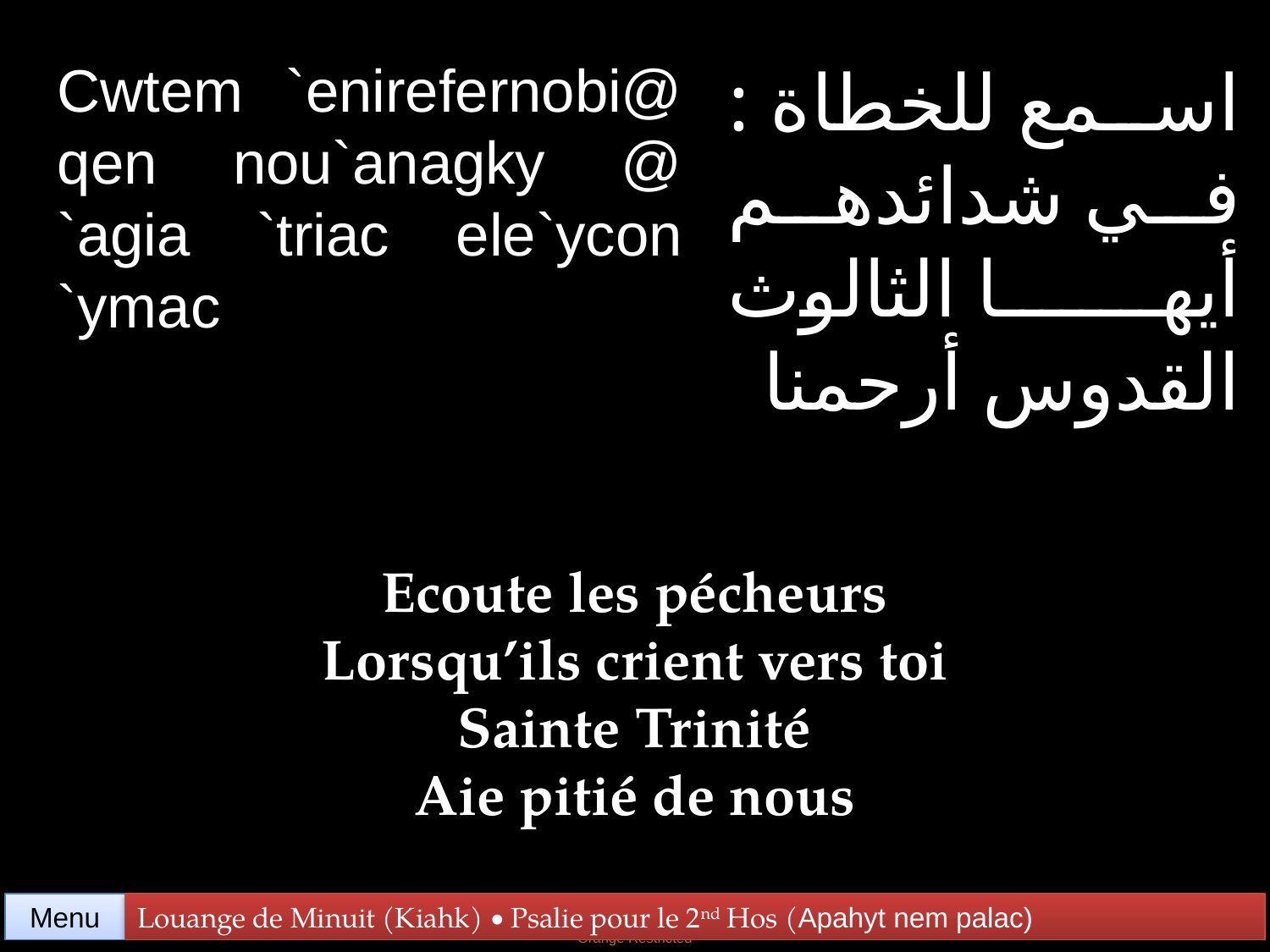

Cwtem `enirefernobi@ qen nou`anagky @ `agia `triac ele`ycon `ymac
اسمع للخطاة : في شدائدهم أيها الثالوث القدوس أرحمنا
Ecoute les pécheurs
 Lorsqu’ils crient vers toi
Sainte Trinité
Aie pitié de nous
Menu
Louange de Minuit (Kiahk) • Psalie pour le 2nd Hos (Apahyt nem palac)